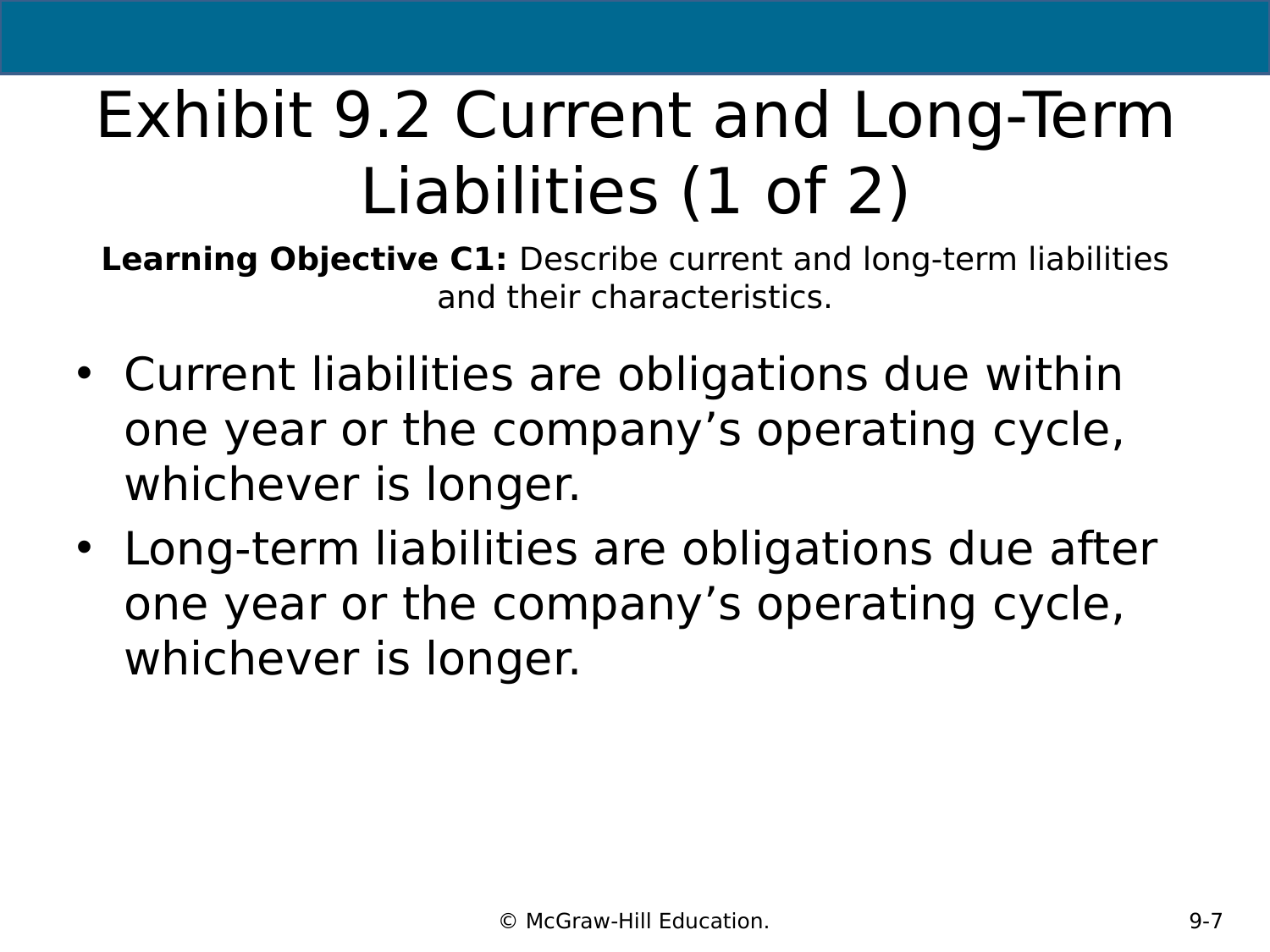

# Exhibit 9.2 Current and Long-Term Liabilities (1 of 2)
Learning Objective C1: Describe current and long-term liabilities and their characteristics.
Current liabilities are obligations due within one year or the company’s operating cycle, whichever is longer.
Long-term liabilities are obligations due after one year or the company’s operating cycle, whichever is longer.